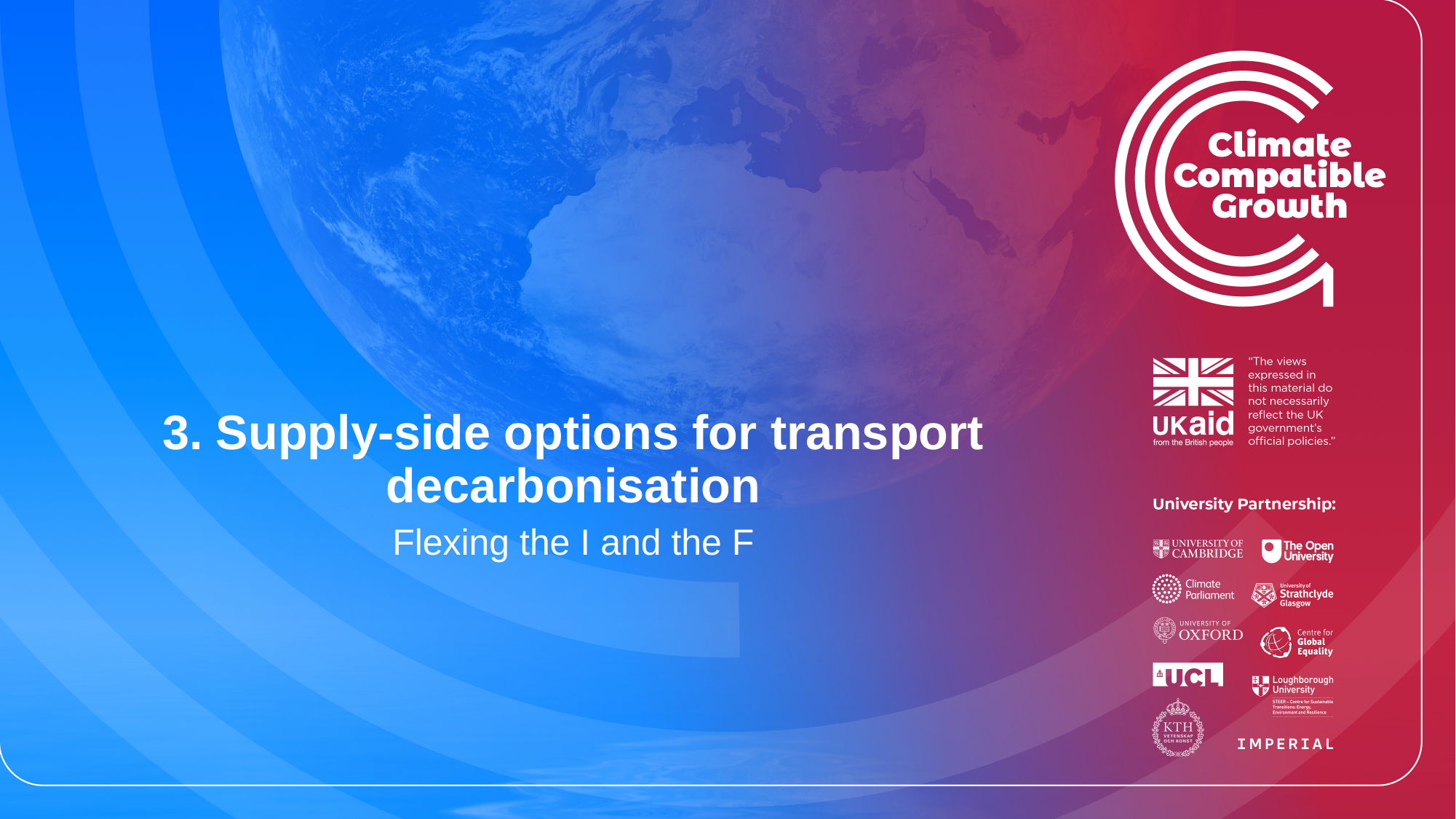

# 3. Supply-side options for transport decarbonisation
Flexing the I and the F